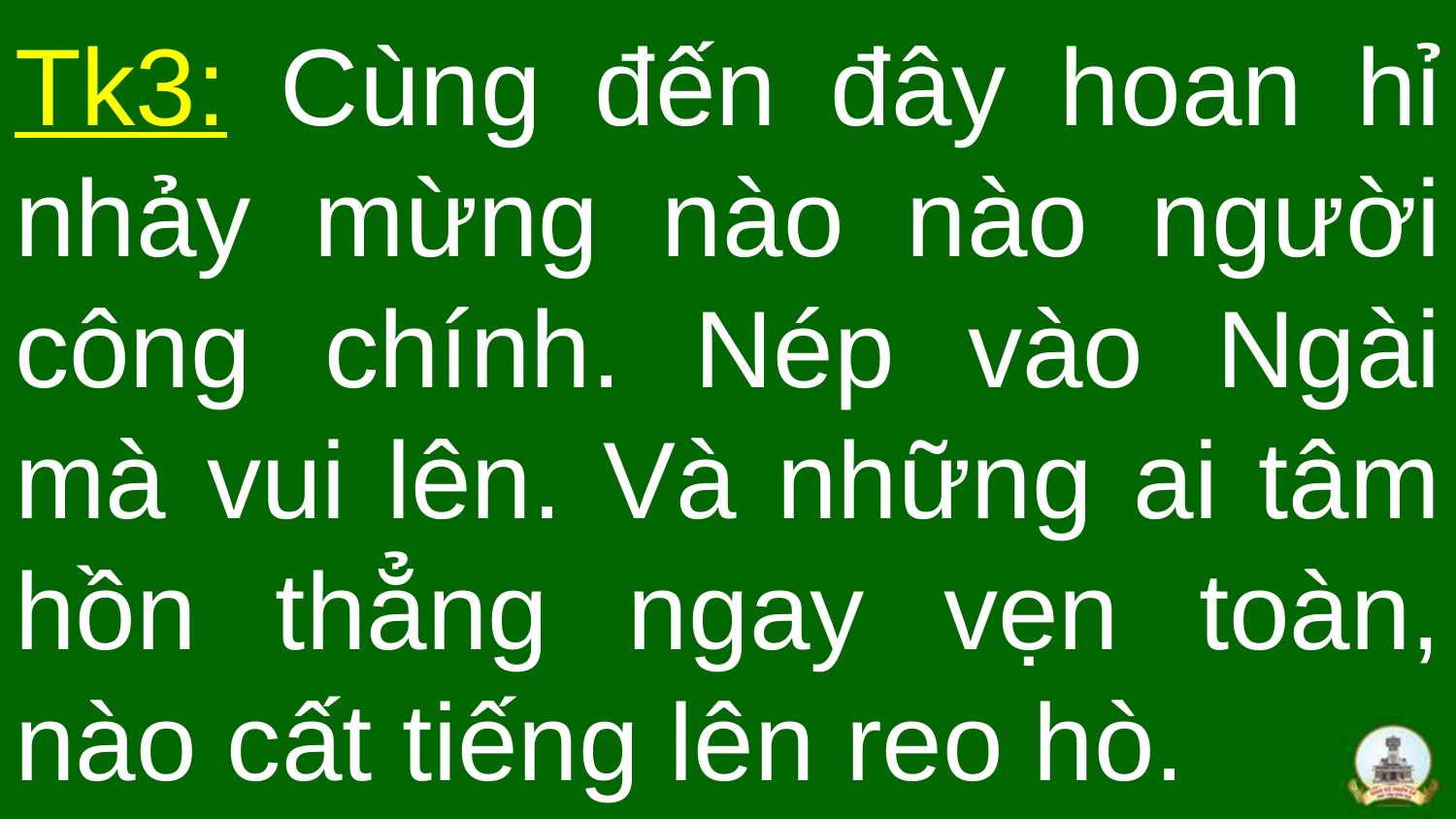

# Tk3: Cùng đến đây hoan hỉ nhảy mừng nào nào người công chính. Nép vào Ngài mà vui lên. Và những ai tâm hồn thẳng ngay vẹn toàn, nào cất tiếng lên reo hò.